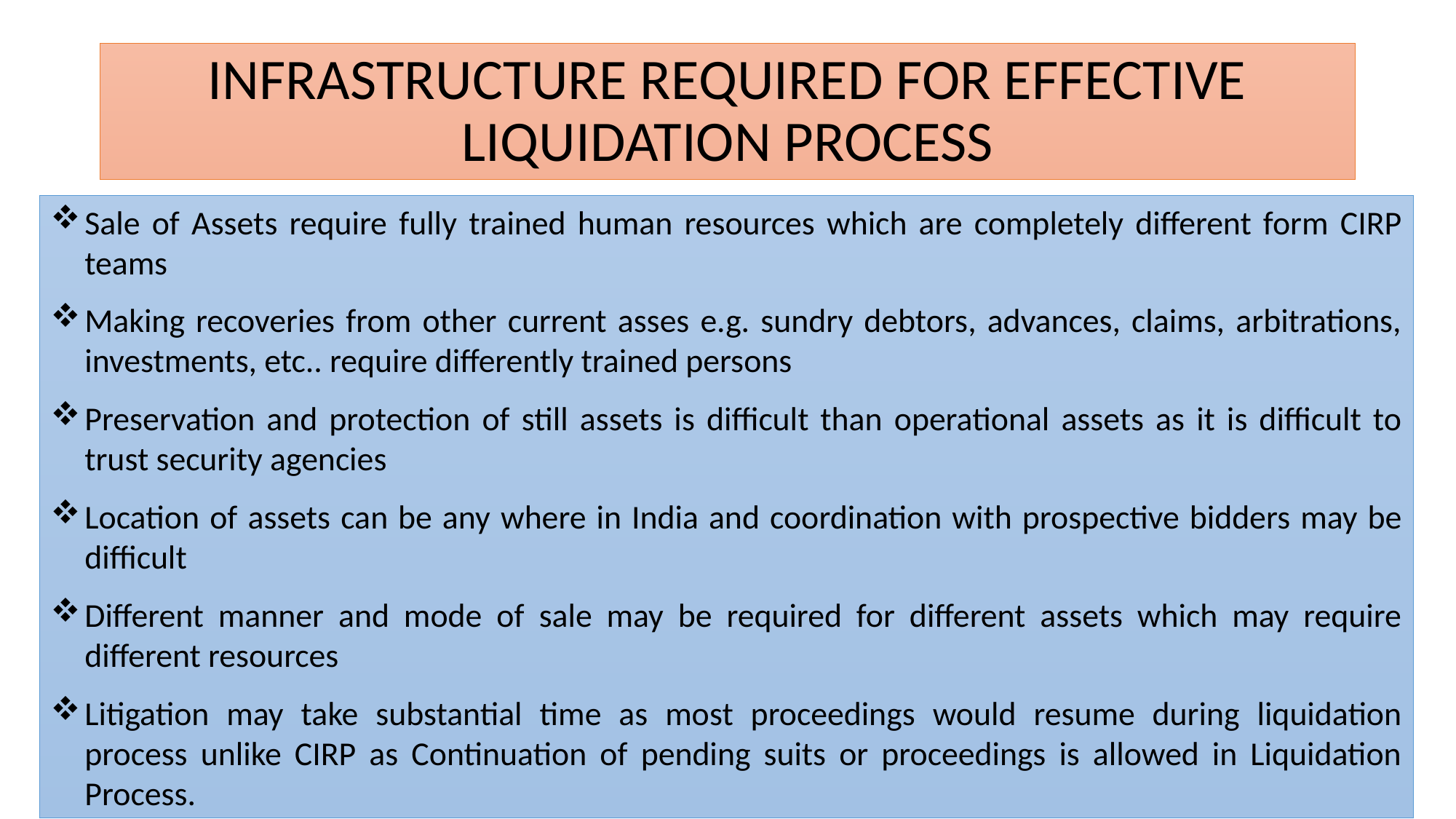

# INFRASTRUCTURE REQUIRED FOR EFFECTIVE LIQUIDATION PROCESS
Sale of Assets require fully trained human resources which are completely different form CIRP teams
Making recoveries from other current asses e.g. sundry debtors, advances, claims, arbitrations, investments, etc.. require differently trained persons
Preservation and protection of still assets is difficult than operational assets as it is difficult to trust security agencies
Location of assets can be any where in India and coordination with prospective bidders may be difficult
Different manner and mode of sale may be required for different assets which may require different resources
Litigation may take substantial time as most proceedings would resume during liquidation process unlike CIRP as Continuation of pending suits or proceedings is allowed in Liquidation Process.